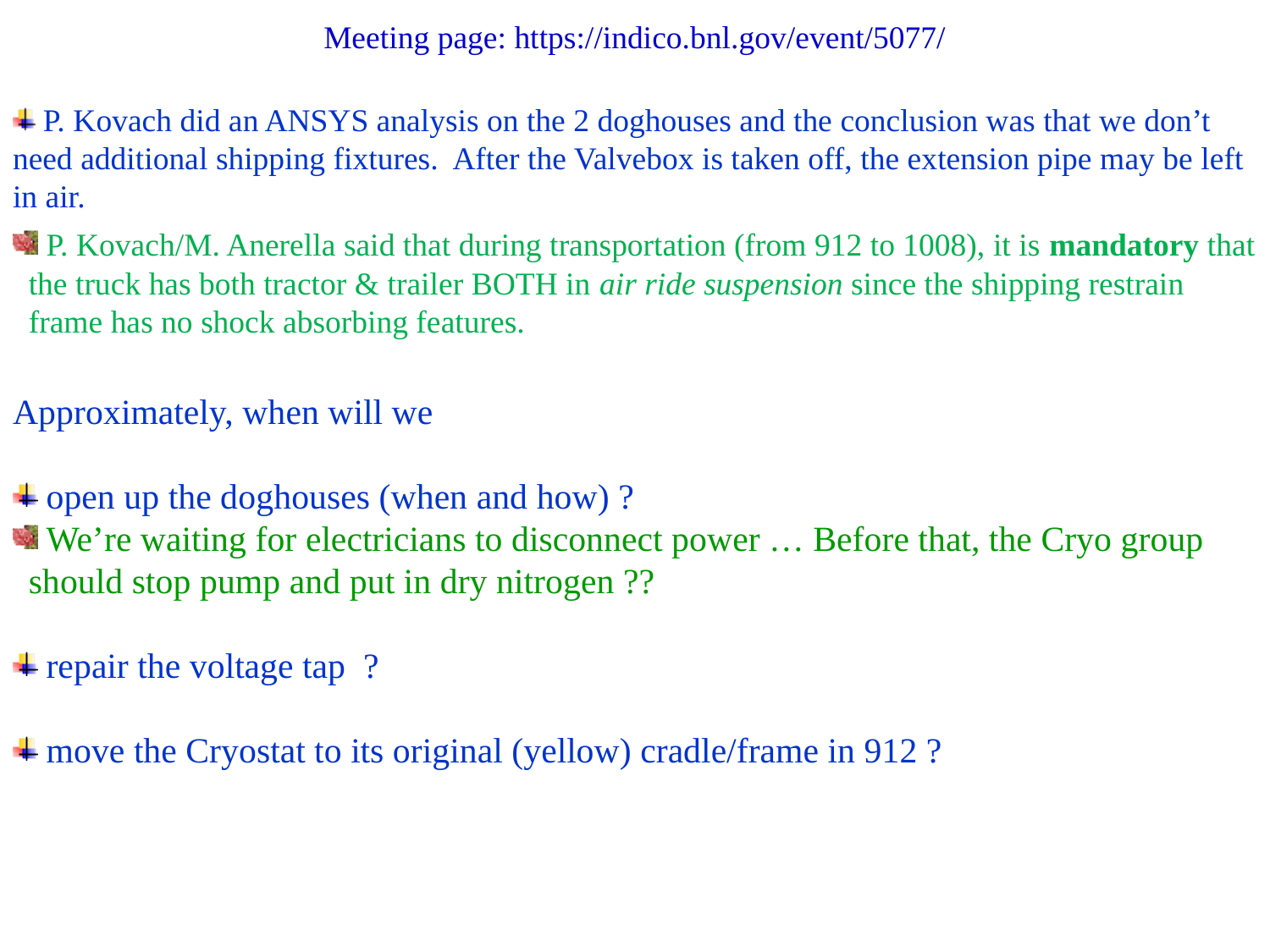

Meeting page: https://indico.bnl.gov/event/5077/
 P. Kovach did an ANSYS analysis on the 2 doghouses and the conclusion was that we don’t need additional shipping fixtures.  After the Valvebox is taken off, the extension pipe may be left in air.
 P. Kovach/M. Anerella said that during transportation (from 912 to 1008), it is mandatory that the truck has both tractor & trailer BOTH in air ride suspension since the shipping restrain frame has no shock absorbing features.

Approximately, when will we

 open up the doghouses (when and how) ?
 We’re waiting for electricians to disconnect power … Before that, the Cryo group should stop pump and put in dry nitrogen ??

 repair the voltage tap  ?

 move the Cryostat to its original (yellow) cradle/frame in 912 ?